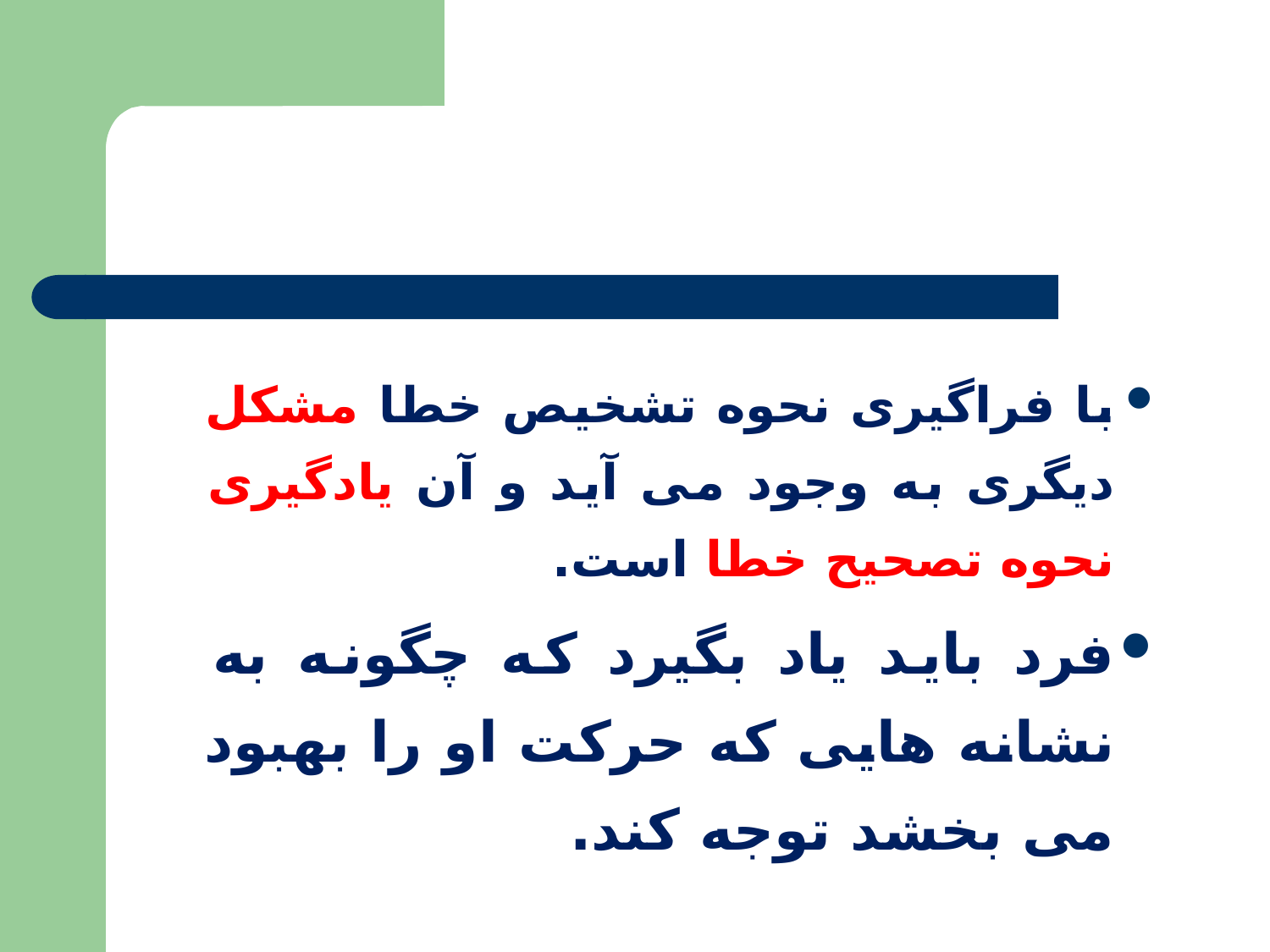

با فراگیری نحوه تشخیص خطا مشکل دیگری به وجود می آید و آن یادگیری نحوه تصحیح خطا است.
فرد باید یاد بگیرد که چگونه به نشانه هایی که حرکت او را بهبود می بخشد توجه کند.